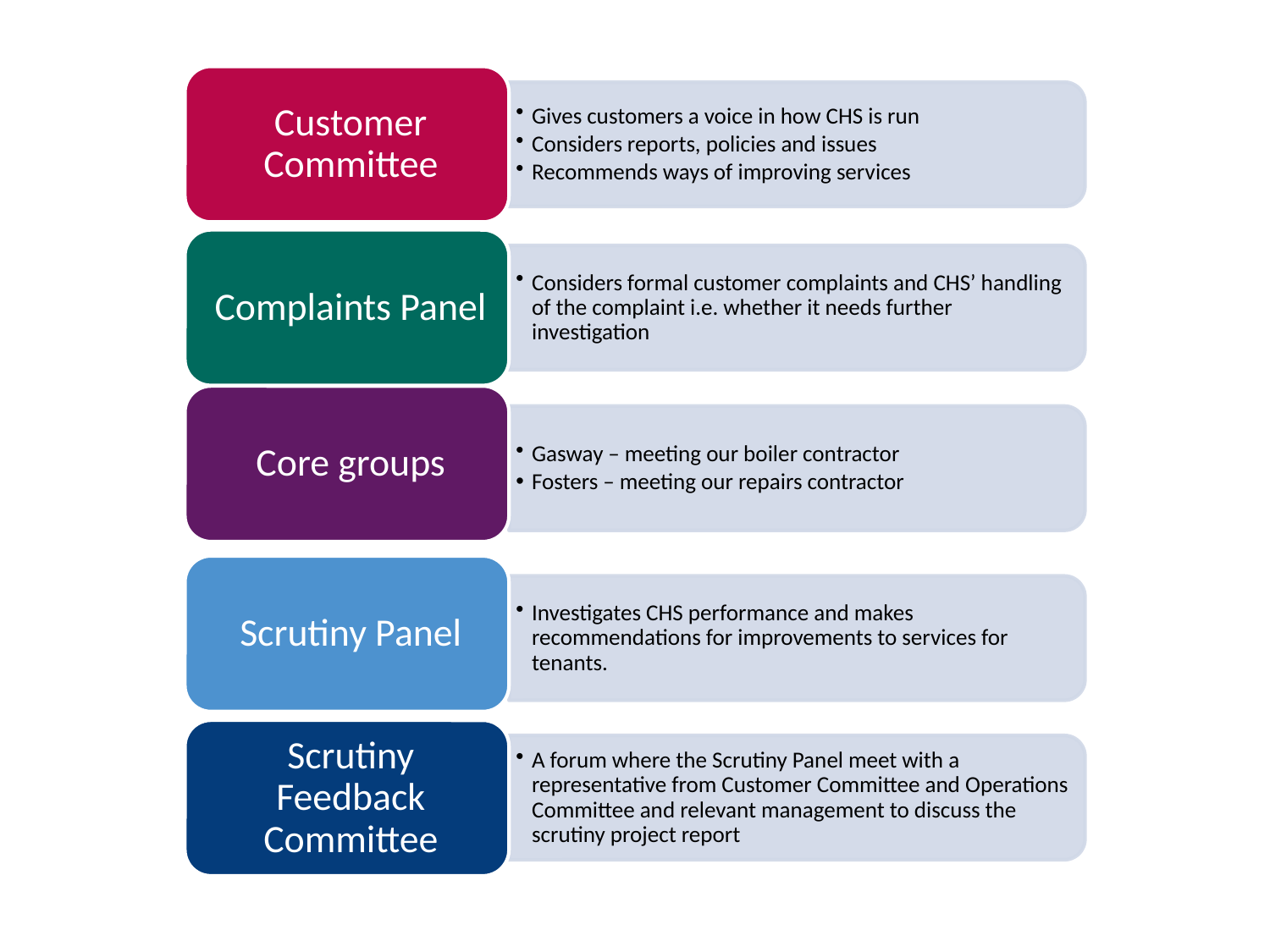

Gives customers a voice in how CHS is run
Considers reports, policies and issues
Recommends ways of improving services
Customer Committee
Considers formal customer complaints and CHS’ handling of the complaint i.e. whether it needs further investigation
Complaints Panel
Investigates CHS performance and makes recommendations for improvements to services for tenants.
Scrutiny Panel
Gasway – meeting our boiler contractor
Fosters – meeting our repairs contractor
Core groups
A forum where the Scrutiny Panel meet with a representative from Customer Committee and Operations Committee and relevant management to discuss the scrutiny project report
Scrutiny Feedback Committee